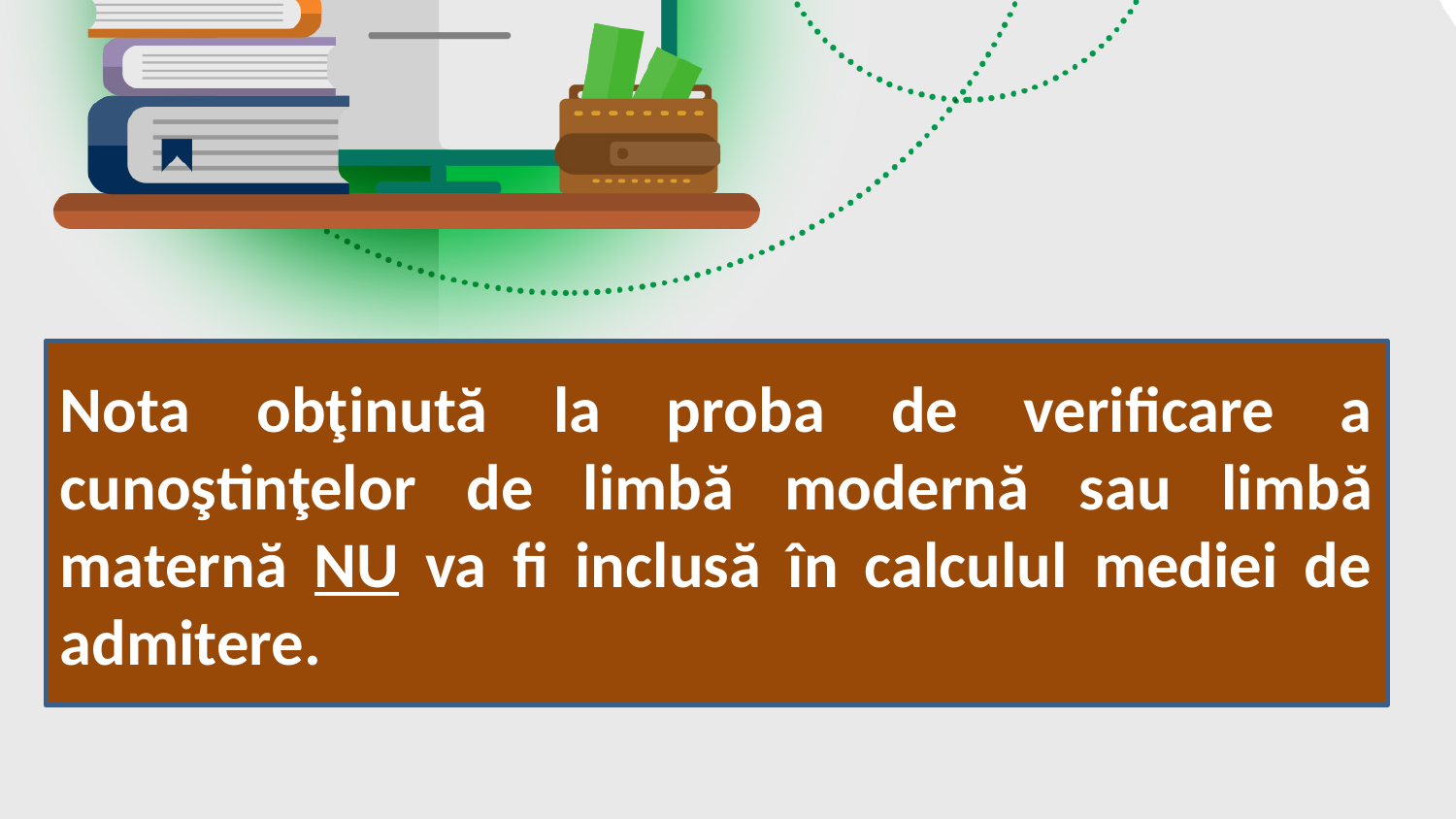

Nota obţinută la proba de verificare a cunoştinţelor de limbă modernă sau limbă maternă NU va fi inclusă în calculul mediei de admitere.